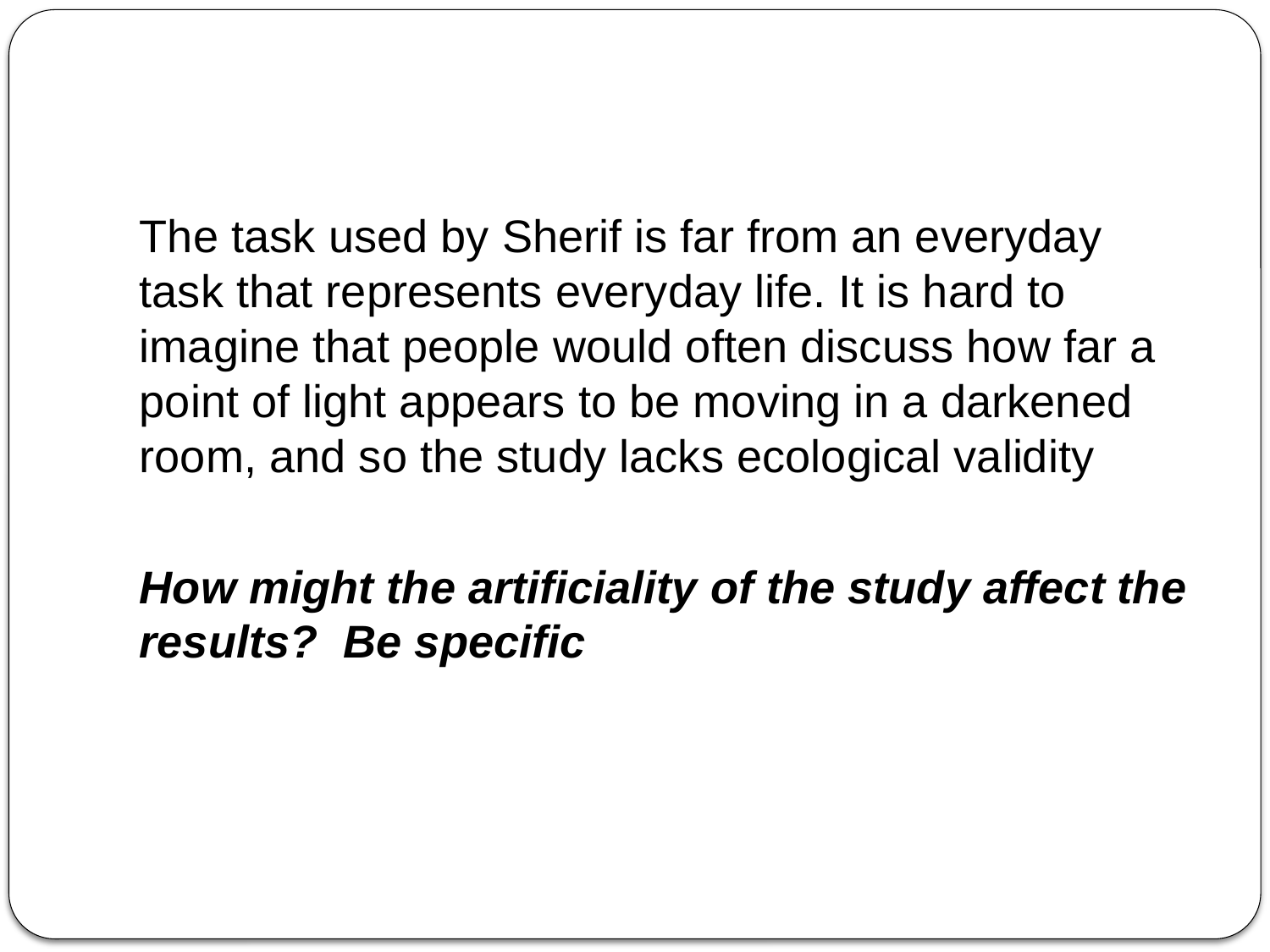

#
The task used by Sherif is far from an everyday task that represents everyday life. It is hard to imagine that people would often discuss how far a point of light appears to be moving in a darkened room, and so the study lacks ecological validity

How might the artificiality of the study affect the results?  Be specific